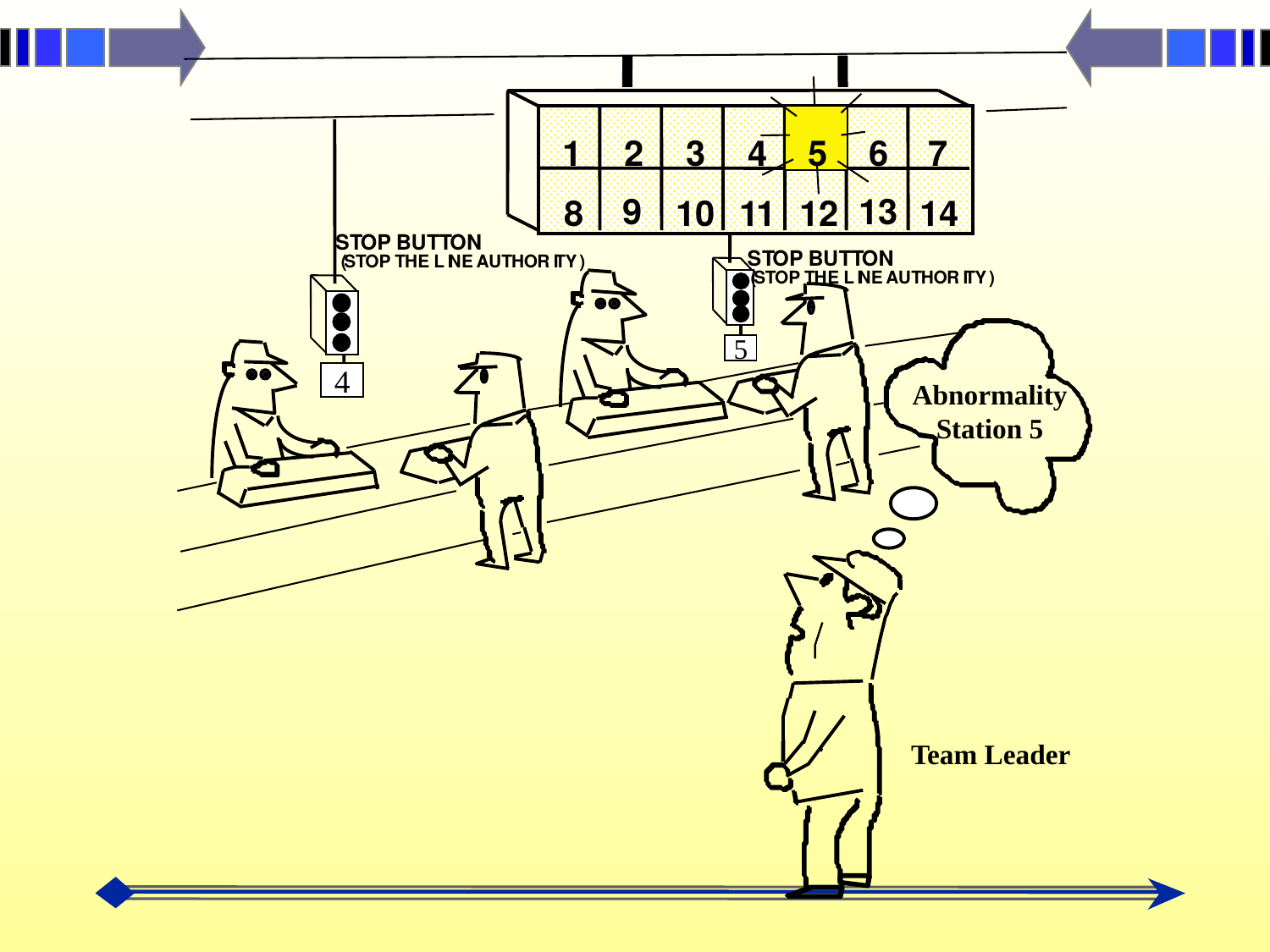

1
2
3
4
5
6
7

9
1
3
8
1
0
1
1
1
2
1
4

S
T
O
P

B
U
T
T
O
N

S
T
O
P

B
U
T
T
O
N
(
S
T
O
P

T
H
E

L
I
N
E
A

U
T
H
O
R
I
T
Y
)

(
S
T
O
P

T
H
E

L
I
N
E
A

U
T
H
O
R
I
T
Y
)

5

4

Abnormality
Station 5

Team Leader